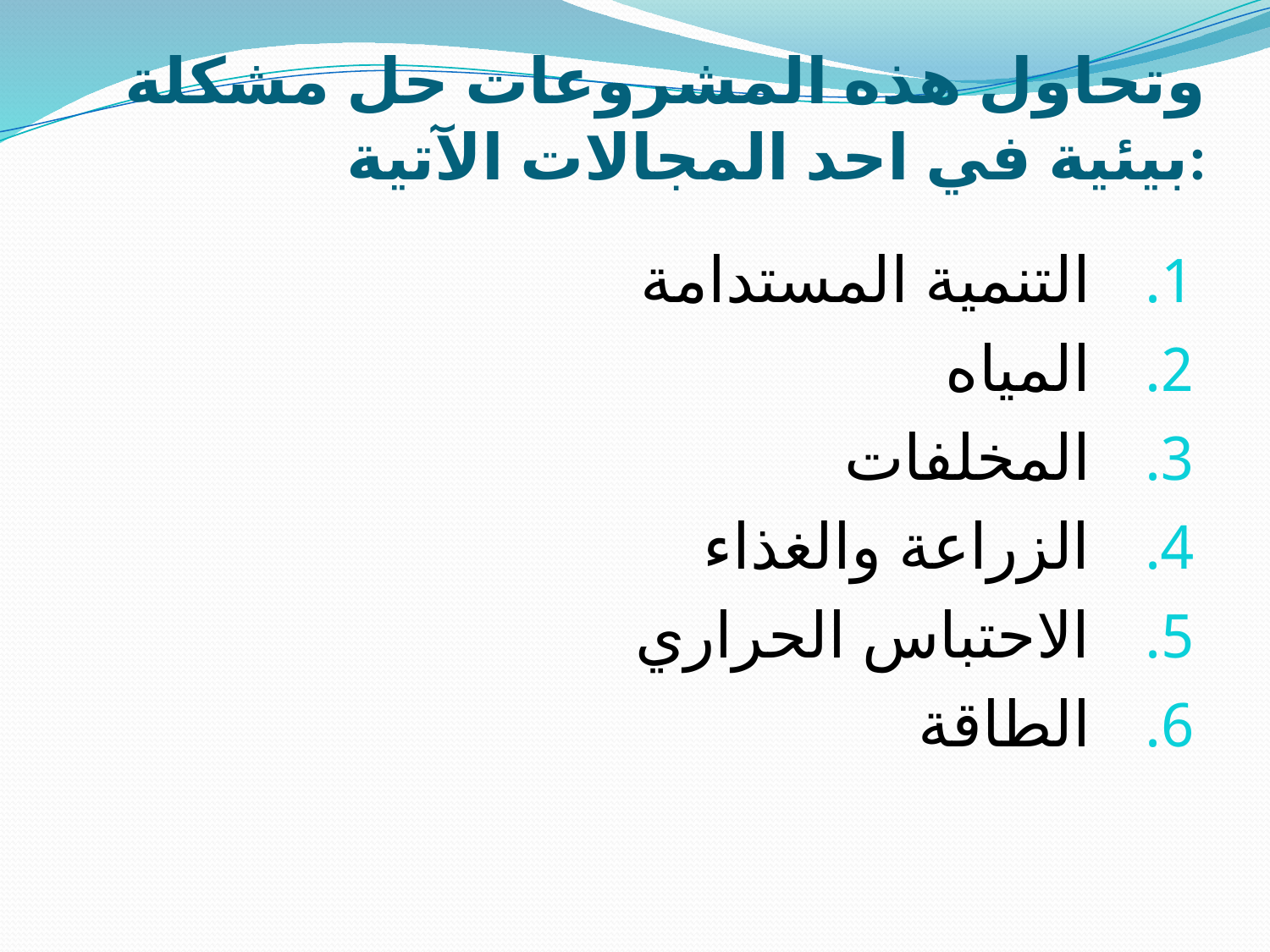

# وتحاول هذه المشروعات حل مشكلة بيئية في احد المجالات الآتية:
التنمية المستدامة
المياه
المخلفات
الزراعة والغذاء
الاحتباس الحراري
الطاقة